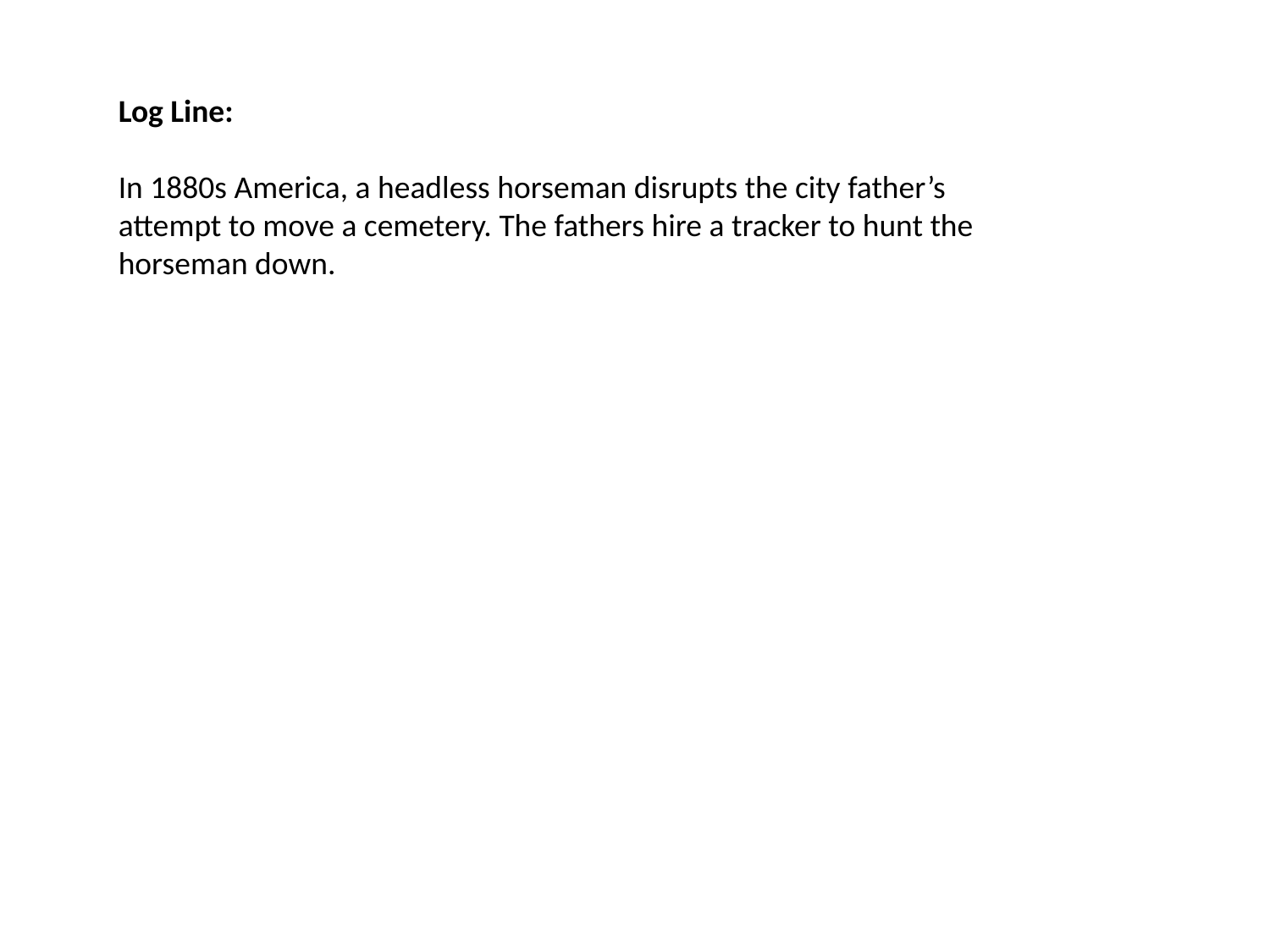

Log Line:

In 1880s America, a headless horseman disrupts the city father’s attempt to move a cemetery. The fathers hire a tracker to hunt the horseman down.